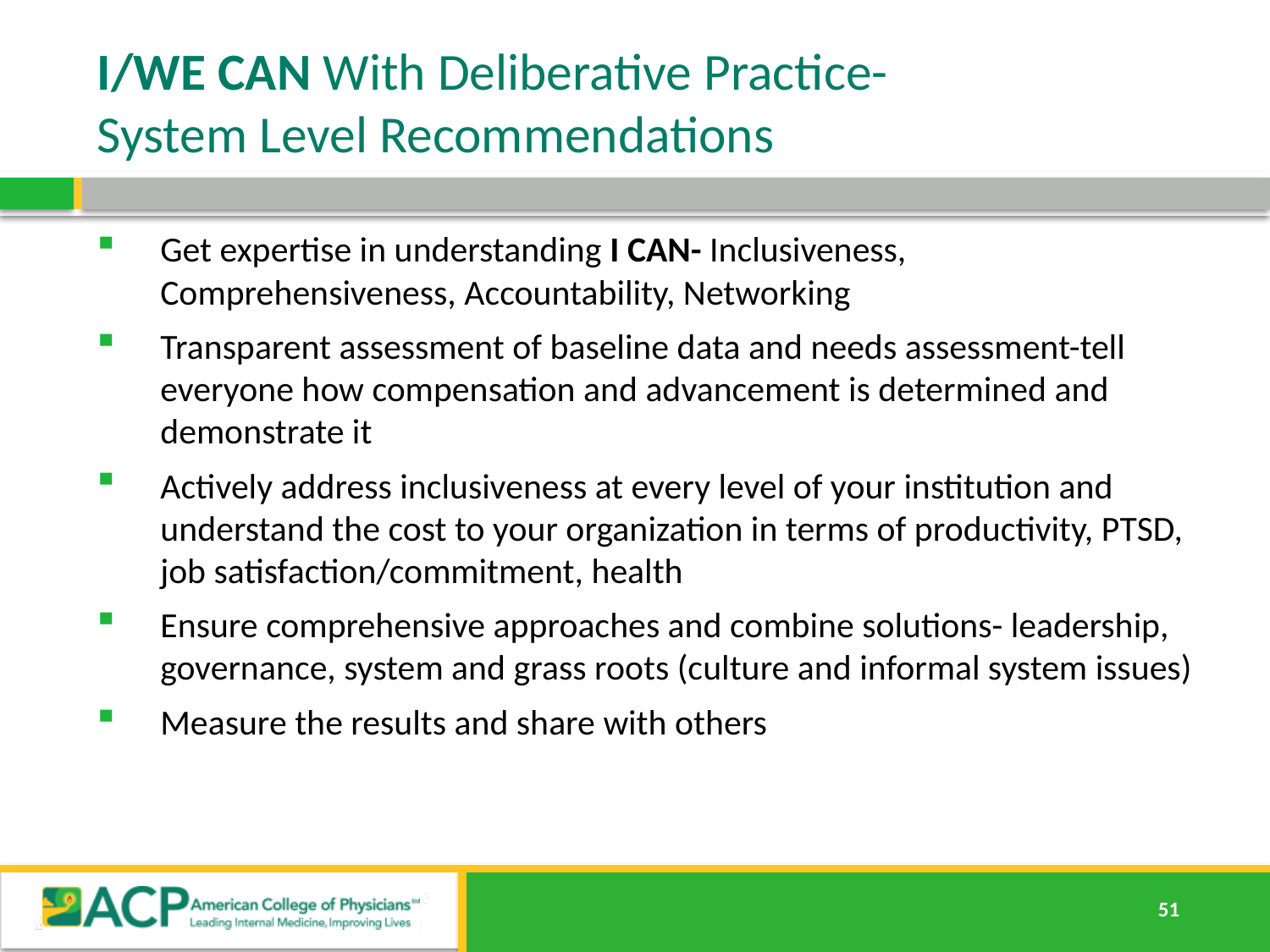

# I/WE CAN With Deliberative Practice- System Level Recommendations
Get expertise in understanding I CAN- Inclusiveness, Comprehensiveness, Accountability, Networking
Transparent assessment of baseline data and needs assessment-tell everyone how compensation and advancement is determined and demonstrate it
Actively address inclusiveness at every level of your institution and understand the cost to your organization in terms of productivity, PTSD, job satisfaction/commitment, health
Ensure comprehensive approaches and combine solutions- leadership, governance, system and grass roots (culture and informal system issues)
Measure the results and share with others